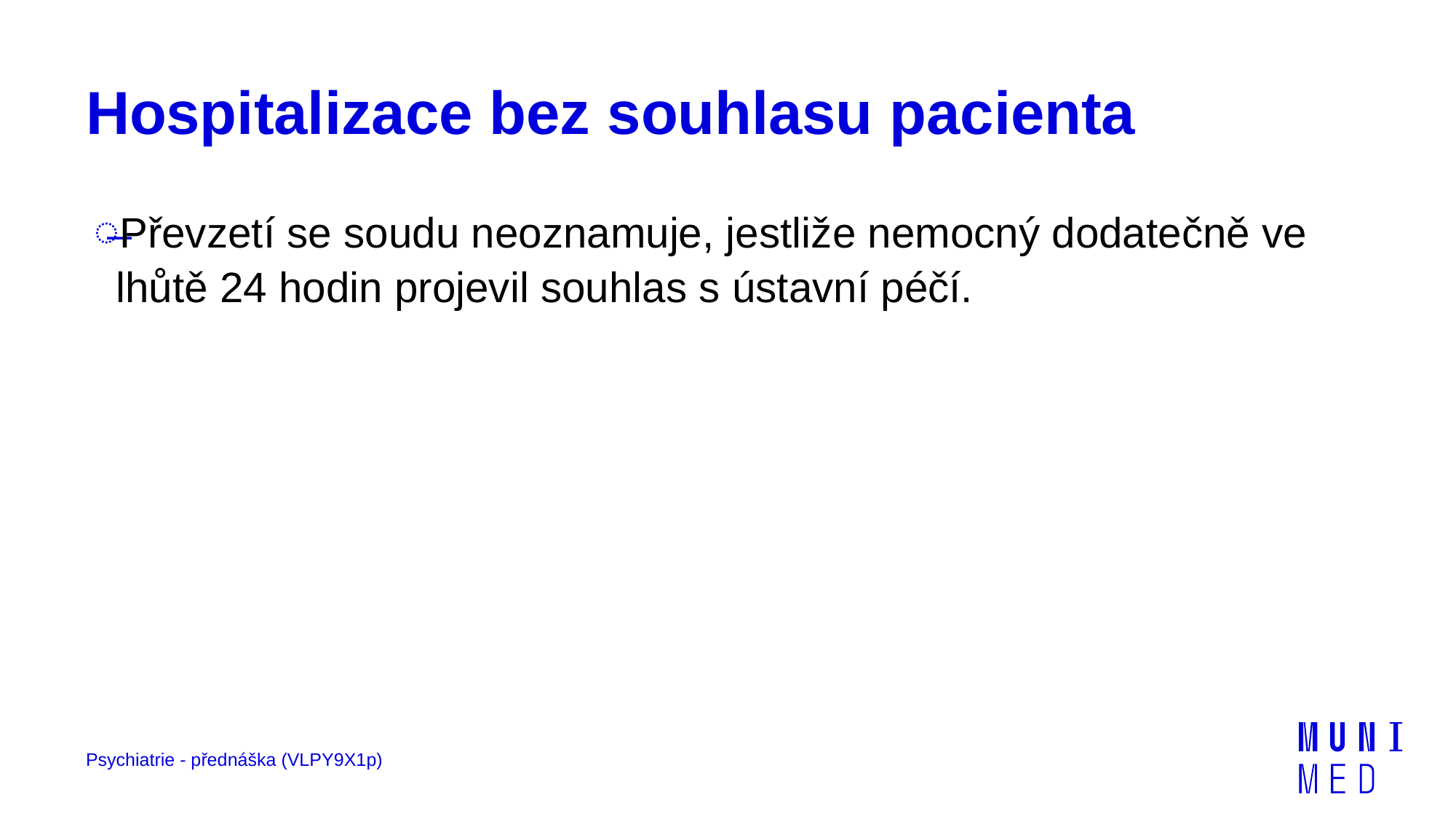

# Hospitalizace bez souhlasu pacienta
Převzetí se soudu neoznamuje, jestliže nemocný dodatečně ve lhůtě 24 hodin projevil souhlas s ústavní péčí.

Psychiatrie - přednáška (VLPY9X1p)